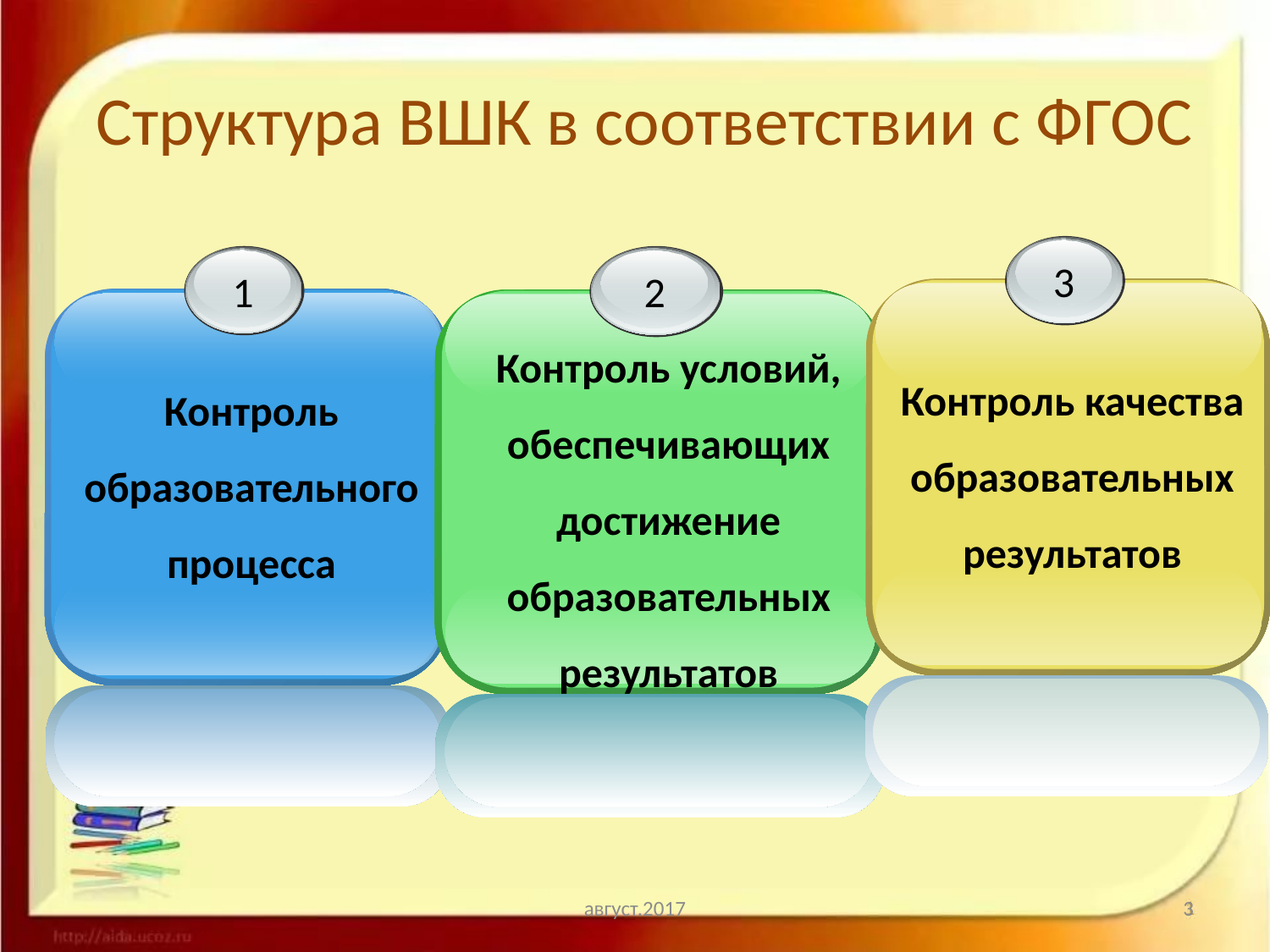

# Структура ВШК в соответствии с ФГОС

3

Контроль качества образовательных результатов

1

Контроль образовательного процесса

2

Контроль условий, обеспечивающих достижение образовательных результатов

август.2017
3